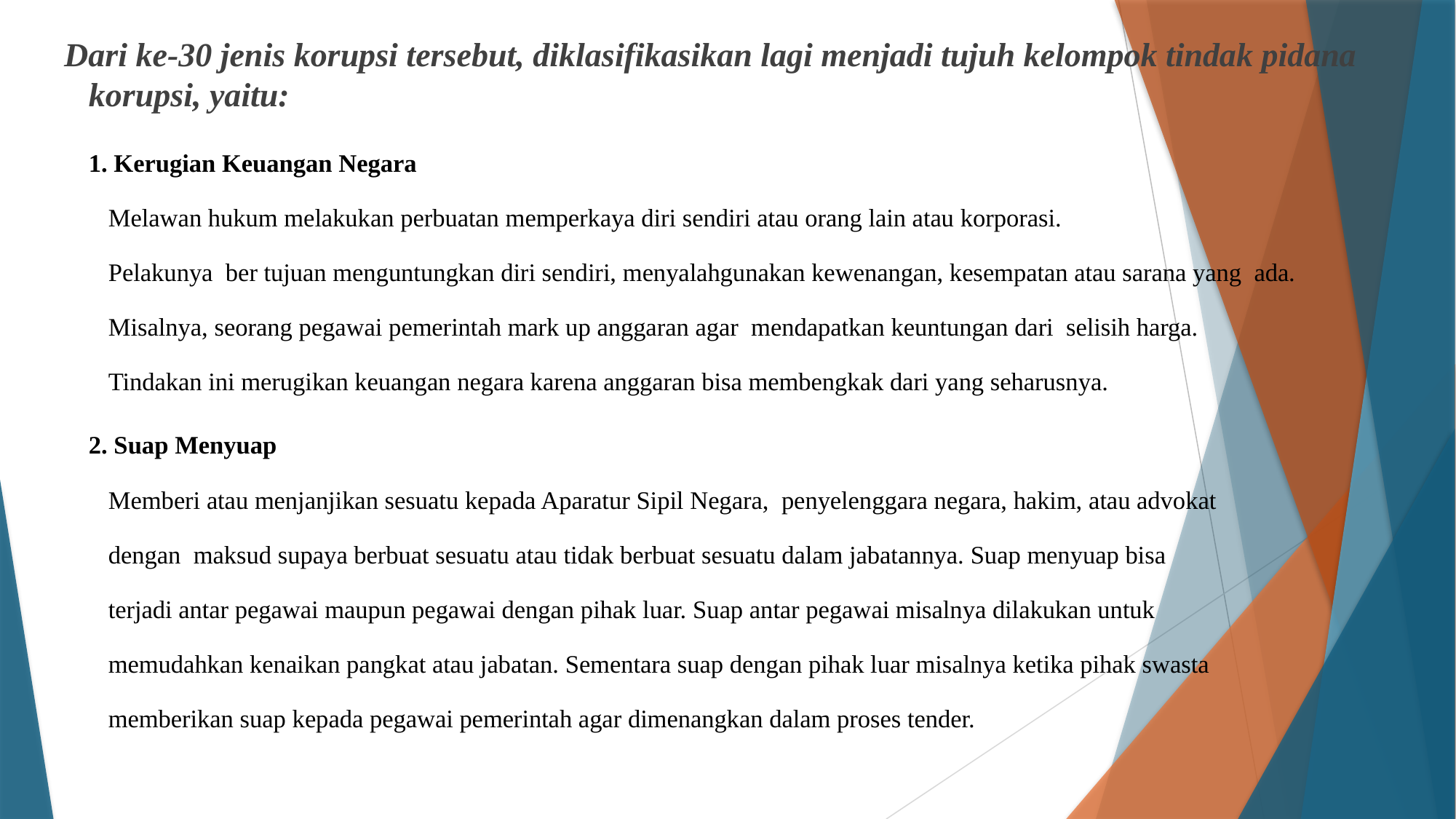

Dari ke-30 jenis korupsi tersebut, diklasifikasikan lagi menjadi tujuh kelompok tindak pidana korupsi, yaitu:
1. Kerugian Keuangan Negara
         Melawan hukum melakukan perbuatan memperkaya diri sendiri atau orang lain atau korporasi.
         Pelakunya  ber tujuan menguntungkan diri sendiri, menyalahgunakan kewenangan, kesempatan atau sarana yang  ada.
         Misalnya, seorang pegawai pemerintah mark up anggaran agar  mendapatkan keuntungan dari  selisih harga.
         Tindakan ini merugikan keuangan negara karena anggaran bisa membengkak dari yang seharusnya.
2. Suap Menyuap
         Memberi atau menjanjikan sesuatu kepada Aparatur Sipil Negara,  penyelenggara negara, hakim, atau advokat
         dengan  maksud supaya berbuat sesuatu atau tidak berbuat sesuatu dalam jabatannya. Suap menyuap bisa
         terjadi antar pegawai maupun pegawai dengan pihak luar. Suap antar pegawai misalnya dilakukan untuk
         memudahkan kenaikan pangkat atau jabatan. Sementara suap dengan pihak luar misalnya ketika pihak swasta
         memberikan suap kepada pegawai pemerintah agar dimenangkan dalam proses tender.